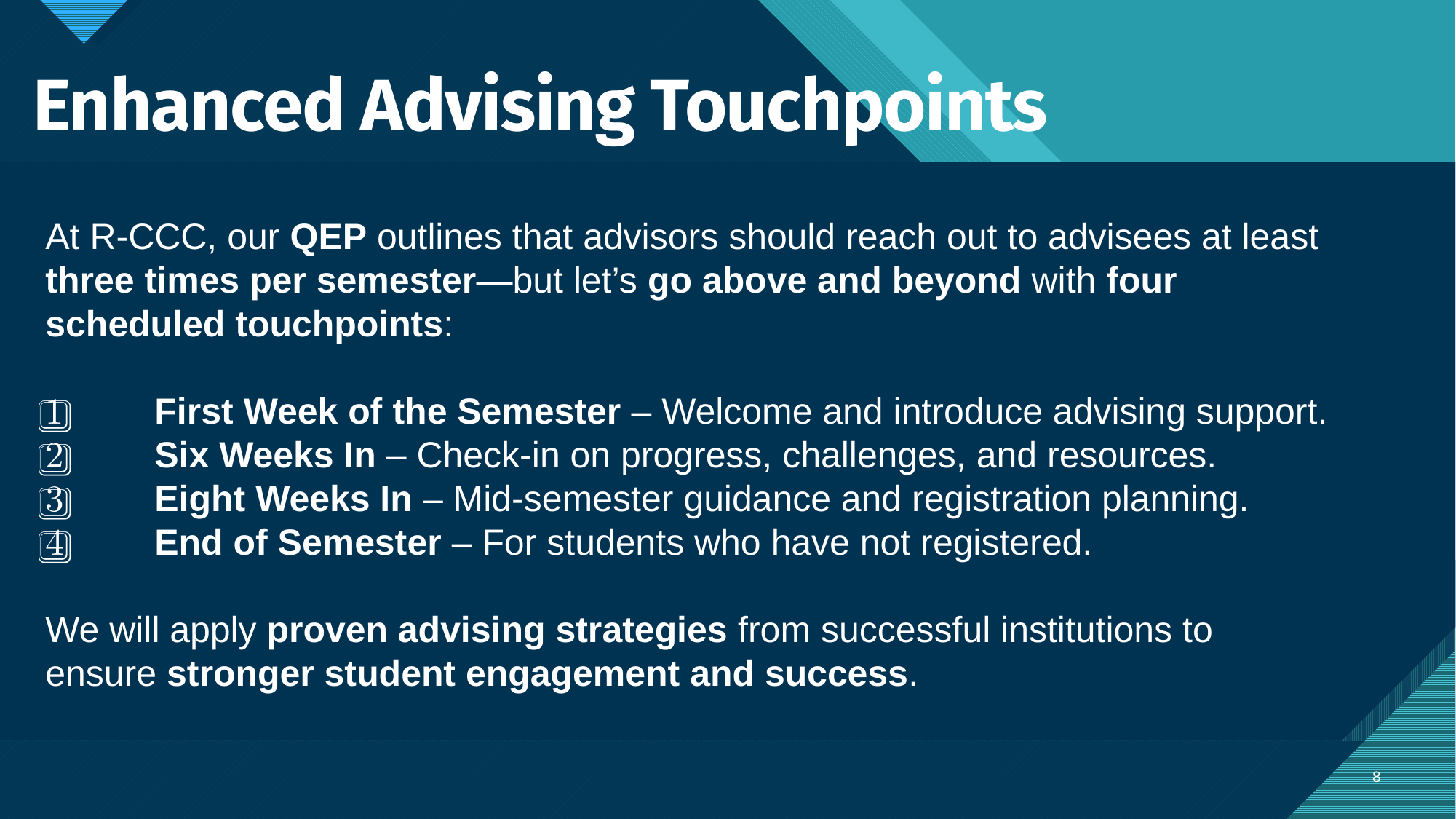

# Enhanced Advising Touchpoints
At R-CCC, our QEP outlines that advisors should reach out to advisees at least three times per semester—but let’s go above and beyond with four scheduled touchpoints:

1️⃣    	First Week of the Semester – Welcome and introduce advising support.
2️⃣   	Six Weeks In – Check-in on progress, challenges, and resources.
3️⃣  	Eight Weeks In – Mid-semester guidance and registration planning.
4️⃣ 	End of Semester – For students who have not registered.

We will apply proven advising strategies from successful institutions to ensure stronger student engagement and success.

8